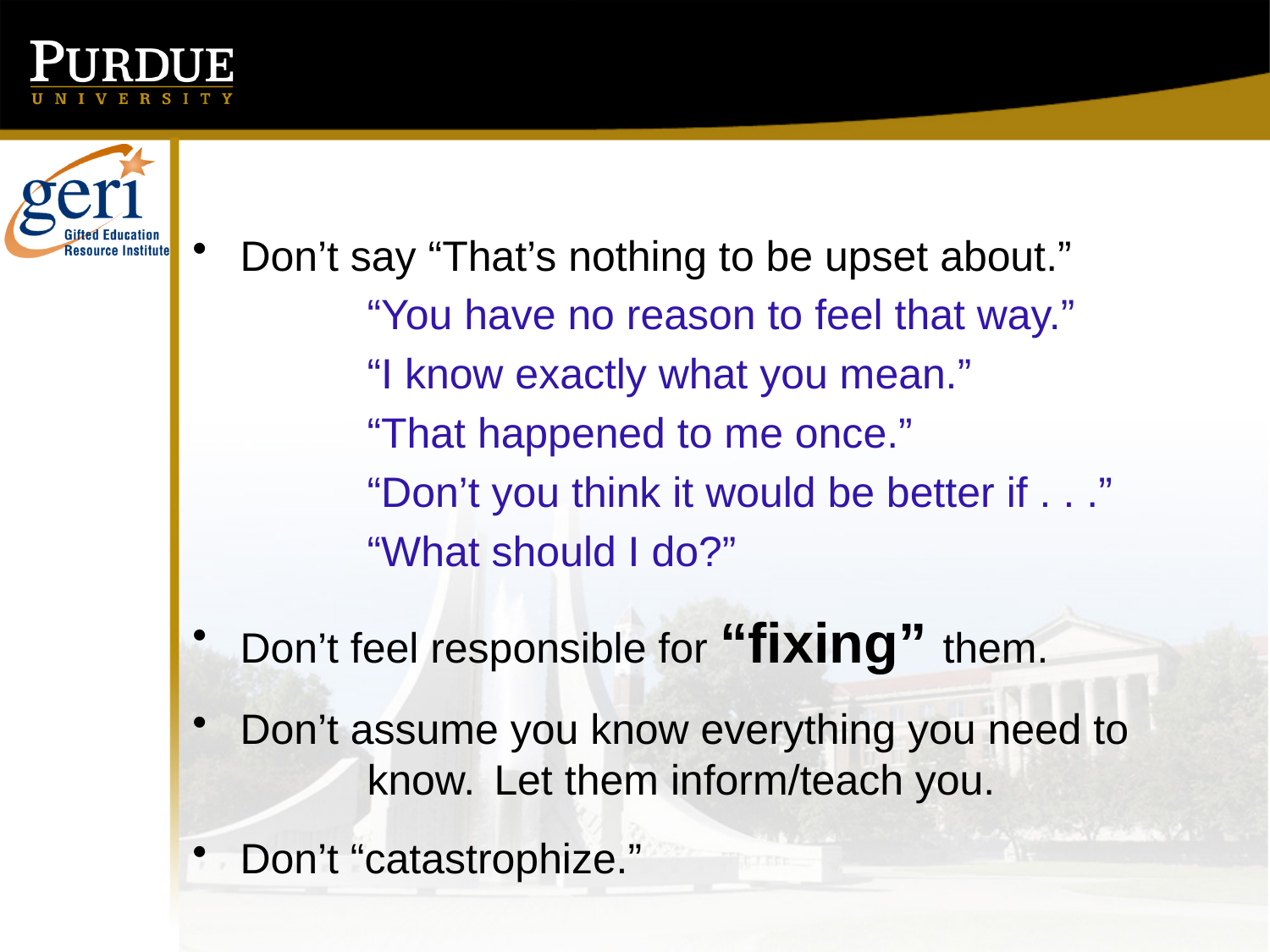

# Don’t . . .
Don’t say “That’s nothing to be upset about.”
		“You have no reason to feel that way.”
		“I know exactly what you mean.”
		“That happened to me once.”
		“Don’t you think it would be better if . . .”
		“What should I do?”

Don’t feel responsible for “fixing” them.

Don’t assume you know everything you need to 	know. 	Let them inform/teach you.

Don’t “catastrophize.”